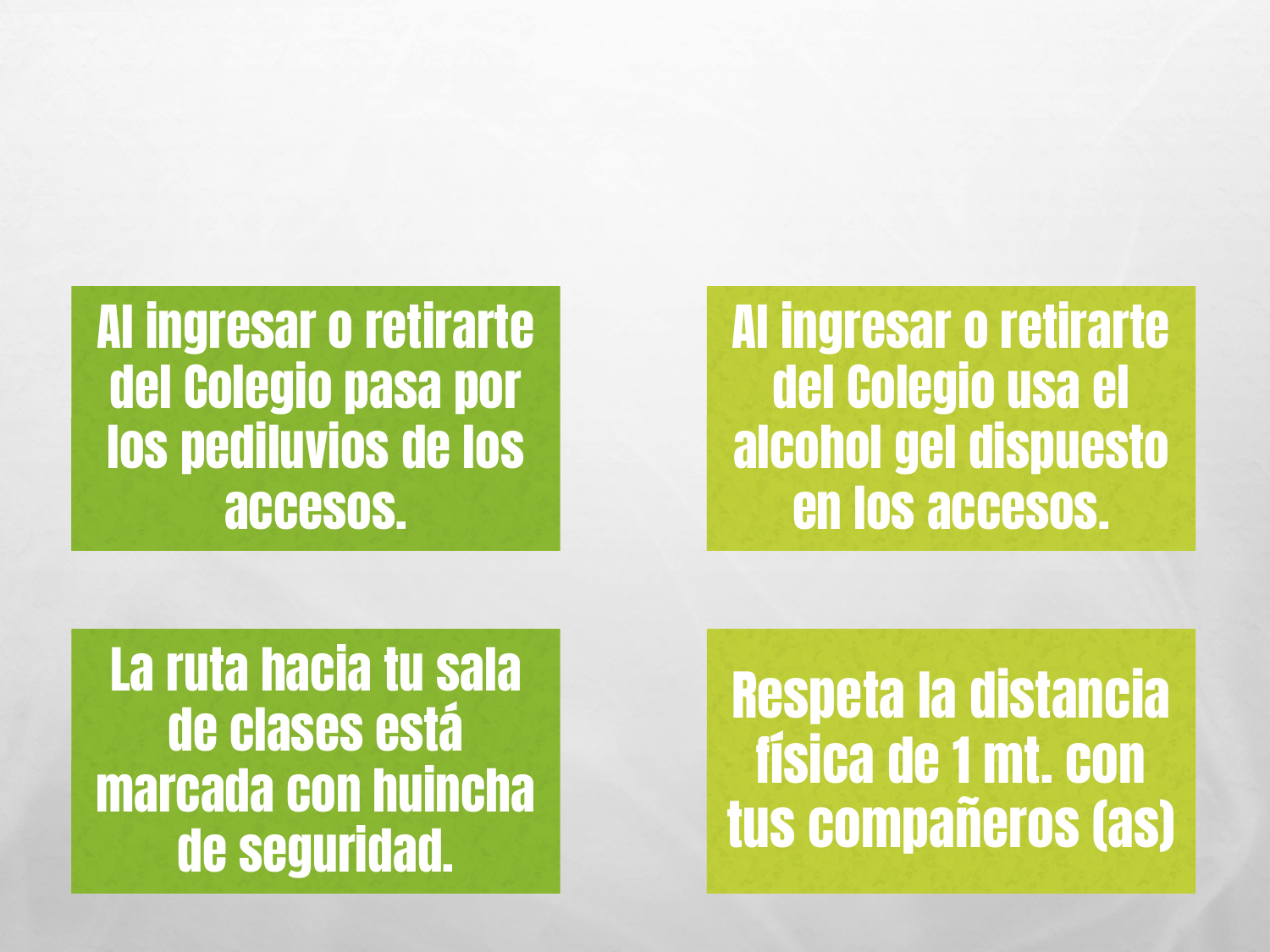

Al ingresar o retirarte del Colegio pasa por los pediluvios de los accesos.
Al ingresar o retirarte del Colegio usa el alcohol gel dispuesto en los accesos.
La ruta hacia tu sala de clases está marcada con huincha de seguridad.
Respeta la distancia física de 1 mt. con tus compañeros (as)